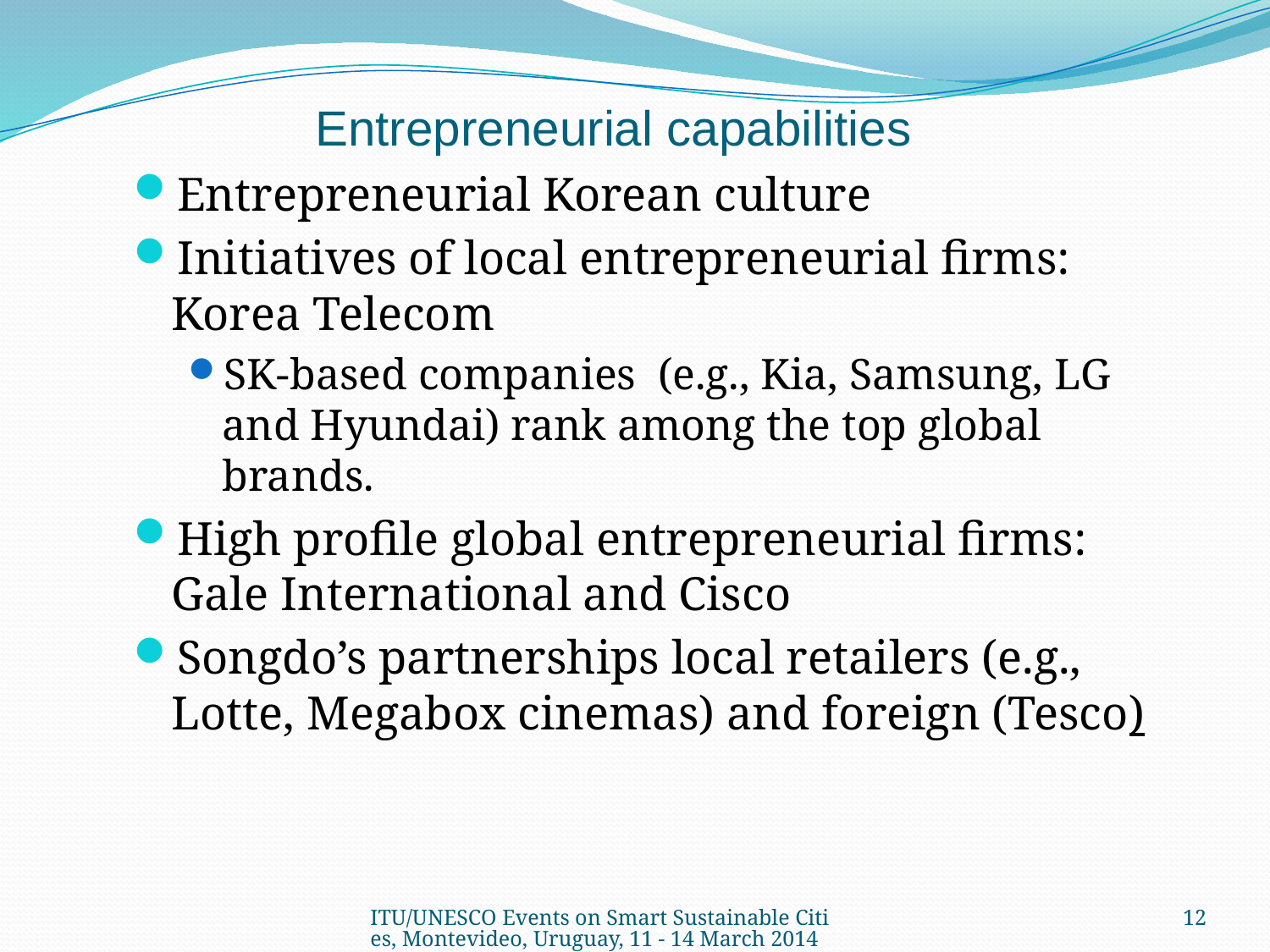

# Entrepreneurial capabilities
Entrepreneurial Korean culture
Initiatives of local entrepreneurial firms: Korea Telecom
SK-based companies  (e.g., Kia, Samsung, LG and Hyundai) rank among the top global brands.
High profile global entrepreneurial firms: Gale International and Cisco
Songdo’s partnerships local retailers (e.g., Lotte, Megabox cinemas) and foreign (Tesco)
ITU/UNESCO Events on Smart Sustainable Cities, Montevideo, ​Uruguay, 11 - 14 March 2014
12